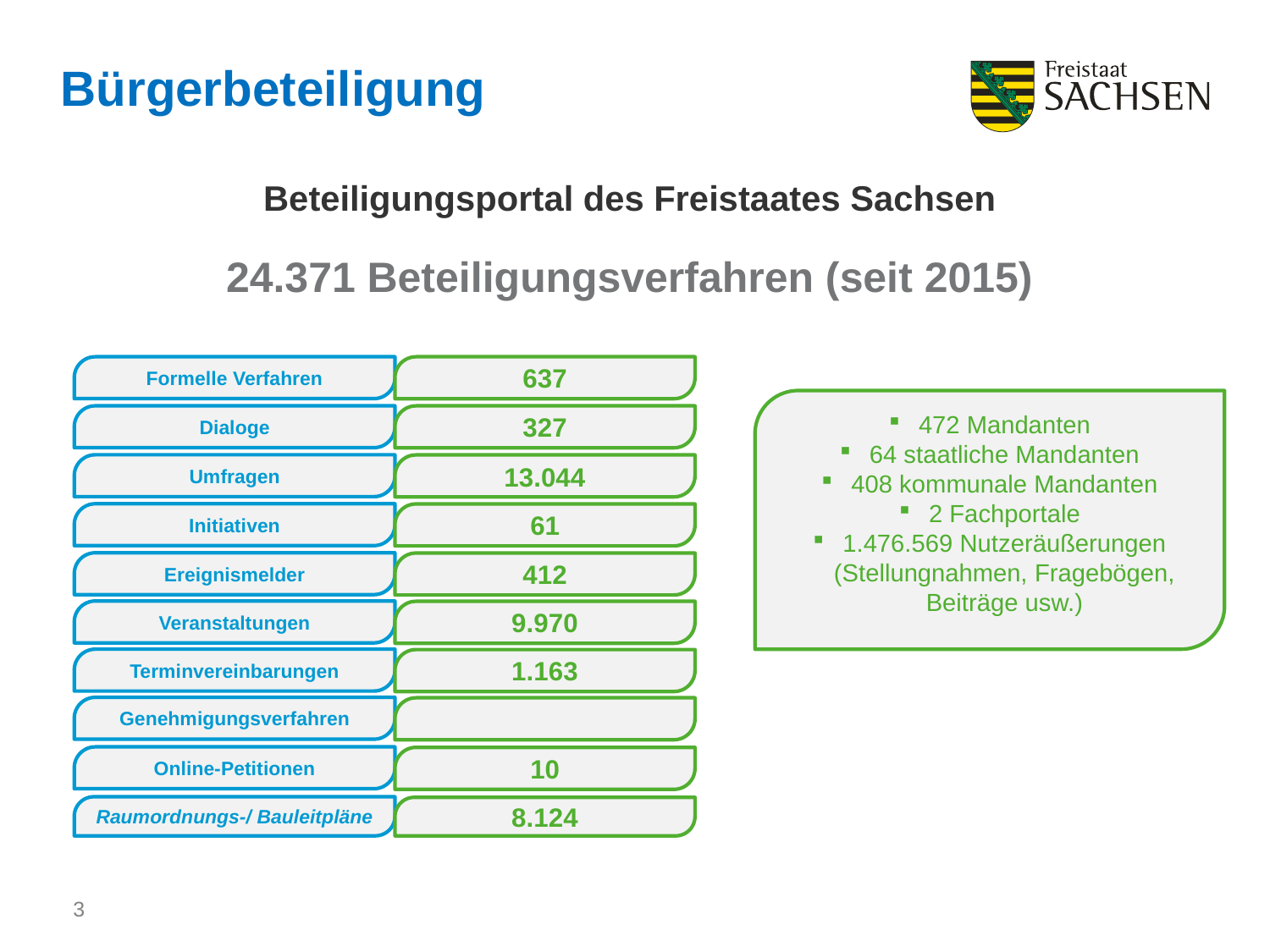

# Bürgerbeteiligung
Beteiligungsportal des Freistaates Sachsen
24.371 Beteiligungsverfahren (seit 2015)

Formelle Verfahren
Dialoge
Umfragen
Initiativen
Ereignismelder
Veranstaltungen
Terminvereinbarungen
Genehmigungsverfahren
Online-Petitionen
Raumordnungs-/ Bauleitpläne
637
327
13.044
61
412
9.970
1.163

10
8.124
472 Mandanten
64 staatliche Mandanten
408 kommunale Mandanten
2 Fachportale
1.476.569 Nutzeräußerungen
(Stellungnahmen, Fragebögen, Beiträge usw.)
3